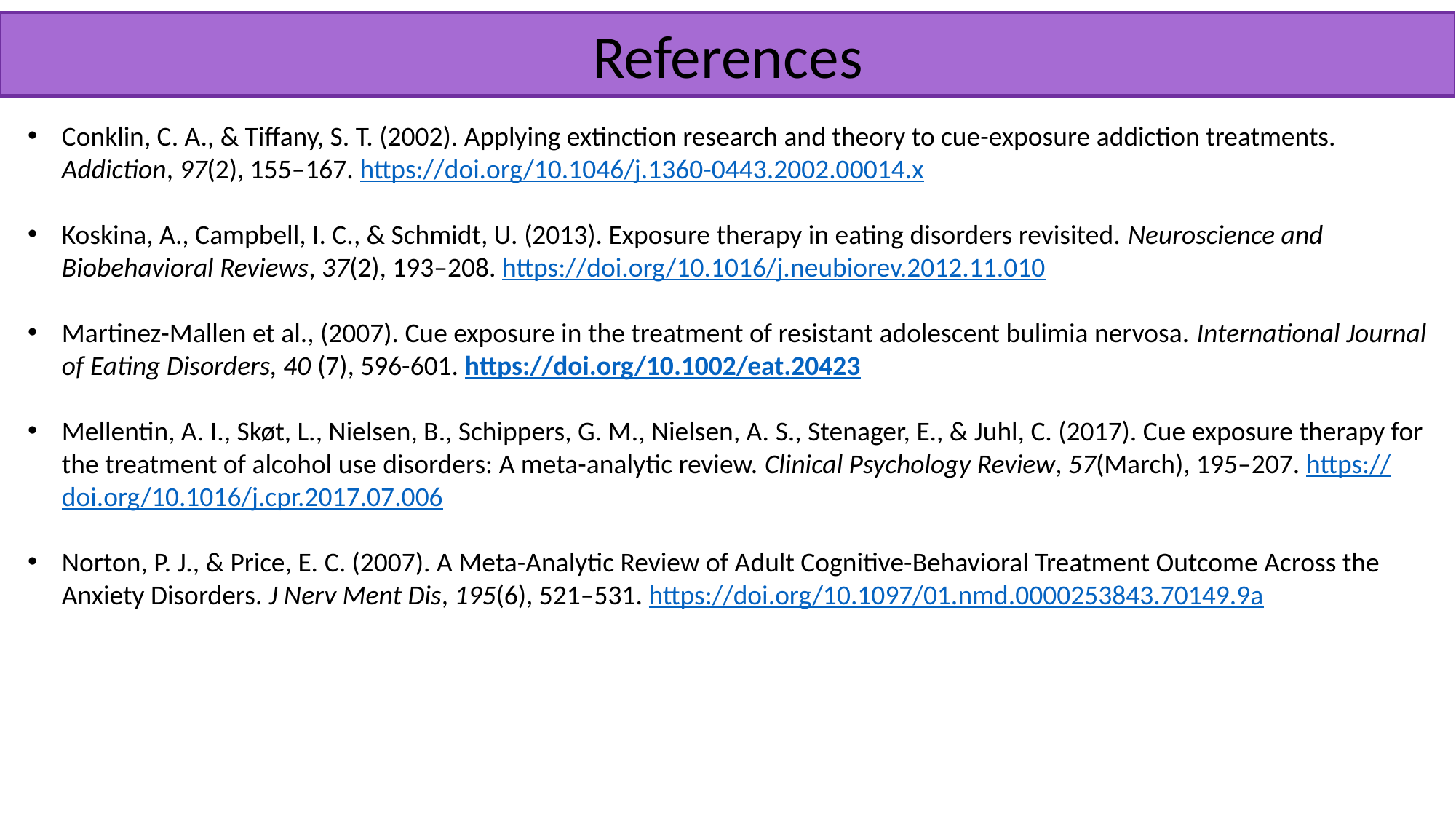

References
Conklin, C. A., & Tiffany, S. T. (2002). Applying extinction research and theory to cue-exposure addiction treatments. Addiction, 97(2), 155–167. https://doi.org/10.1046/j.1360-0443.2002.00014.x

Koskina, A., Campbell, I. C., & Schmidt, U. (2013). Exposure therapy in eating disorders revisited. Neuroscience and Biobehavioral Reviews, 37(2), 193–208. https://doi.org/10.1016/j.neubiorev.2012.11.010

Martinez-Mallen et al., (2007). Cue exposure in the treatment of resistant adolescent bulimia nervosa. International Journal of Eating Disorders, 40 (7), 596-601. https://doi.org/10.1002/eat.20423

Mellentin, A. I., Skøt, L., Nielsen, B., Schippers, G. M., Nielsen, A. S., Stenager, E., & Juhl, C. (2017). Cue exposure therapy for the treatment of alcohol use disorders: A meta-analytic review. Clinical Psychology Review, 57(March), 195–207. https://doi.org/10.1016/j.cpr.2017.07.006

Norton, P. J., & Price, E. C. (2007). A Meta-Analytic Review of Adult Cognitive-Behavioral Treatment Outcome Across the Anxiety Disorders. J Nerv Ment Dis, 195(6), 521–531. https://doi.org/10.1097/01.nmd.0000253843.70149.9a